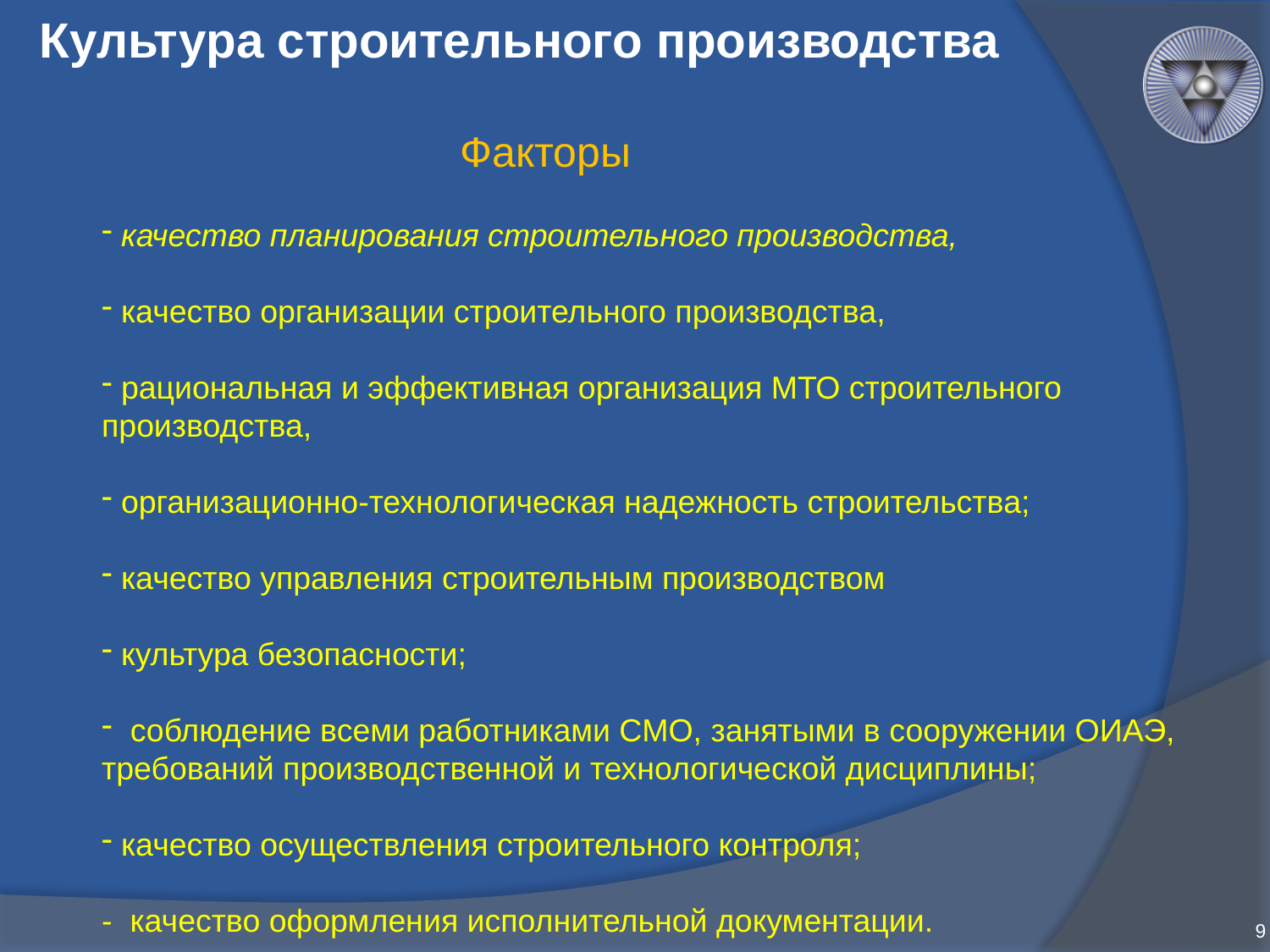

# Культура строительного производства
Факторы
 качество планирования строительного производства,

 качество организации строительного производства,

 рациональная и эффективная организация МТО строительного производства,

 организационно-технологическая надежность строительства;

 качество управления строительным производством

 культура безопасности;

  соблюдение всеми работниками СМО, занятыми в сооружении ОИАЭ,
требований производственной и технологической дисциплины;

 качество осуществления строительного контроля;

-  качество оформления исполнительной документации.
9